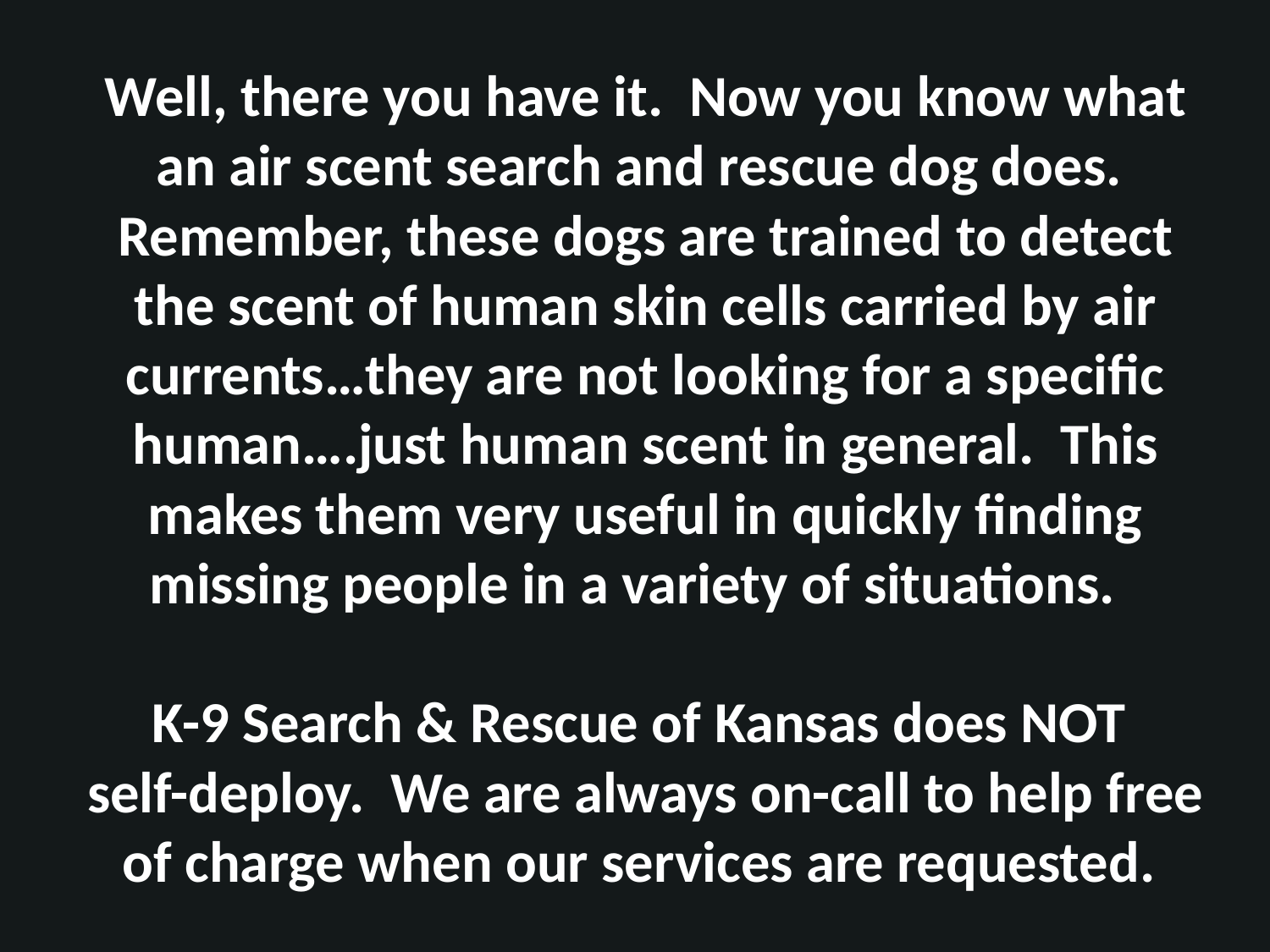

# Well, there you have it.  Now you know what an air scent search and rescue dog does.  Remember, these dogs are trained to detect the scent of human skin cells carried by air currents…they are not looking for a specific human….just human scent in general.  This makes them very useful in quickly finding missing people in a variety of situations. K-9 Search & Rescue of Kansas does NOT self-deploy.  We are always on-call to help free of charge when our services are requested.